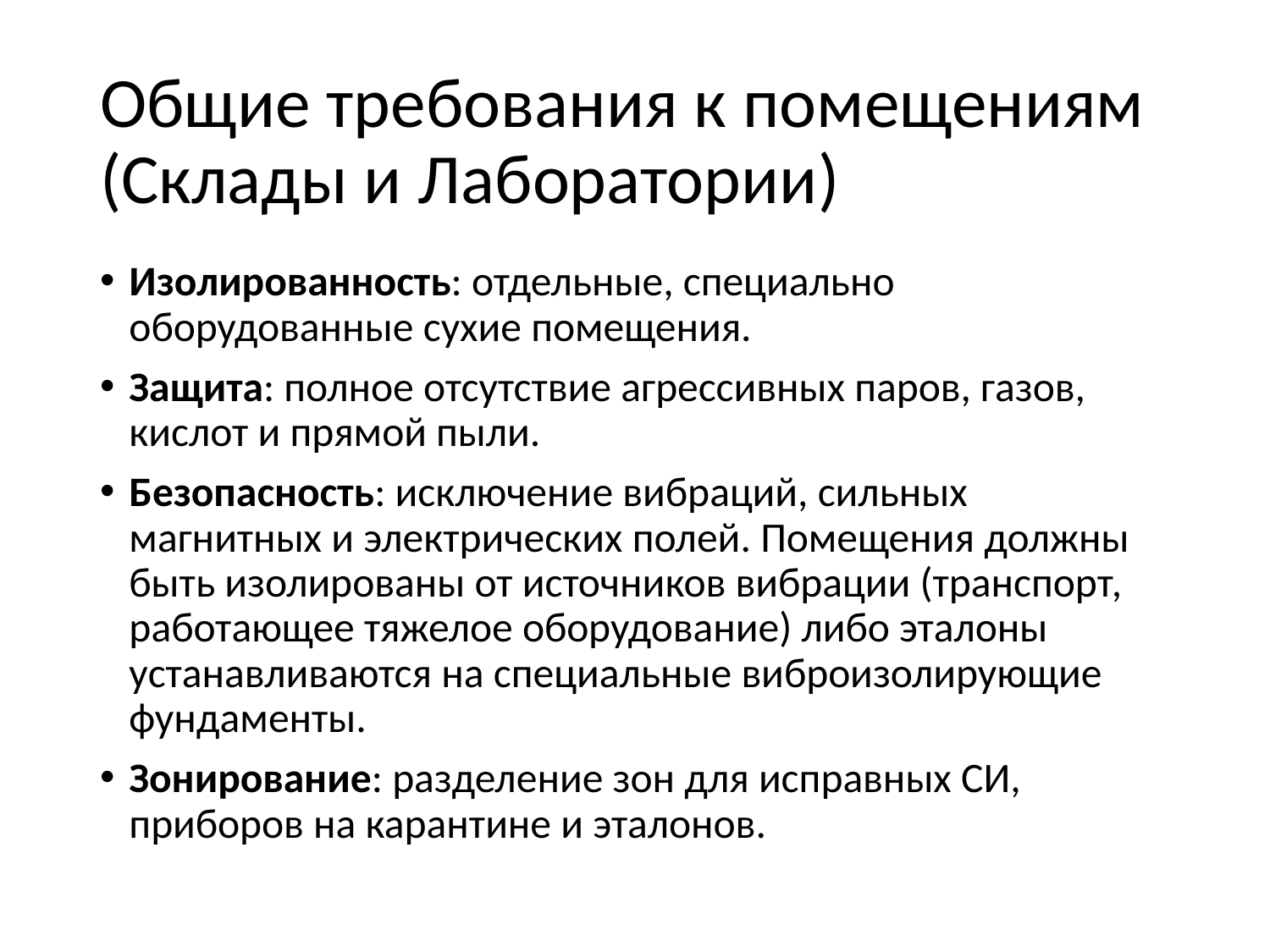

# Общие требования к помещениям (Склады и Лаборатории)
Изолированность: отдельные, специально оборудованные сухие помещения.
Защита: полное отсутствие агрессивных паров, газов, кислот и прямой пыли.
Безопасность: исключение вибраций, сильных магнитных и электрических полей. Помещения должны быть изолированы от источников вибрации (транспорт, работающее тяжелое оборудование) либо эталоны устанавливаются на специальные виброизолирующие фундаменты.
Зонирование: разделение зон для исправных СИ, приборов на карантине и эталонов.